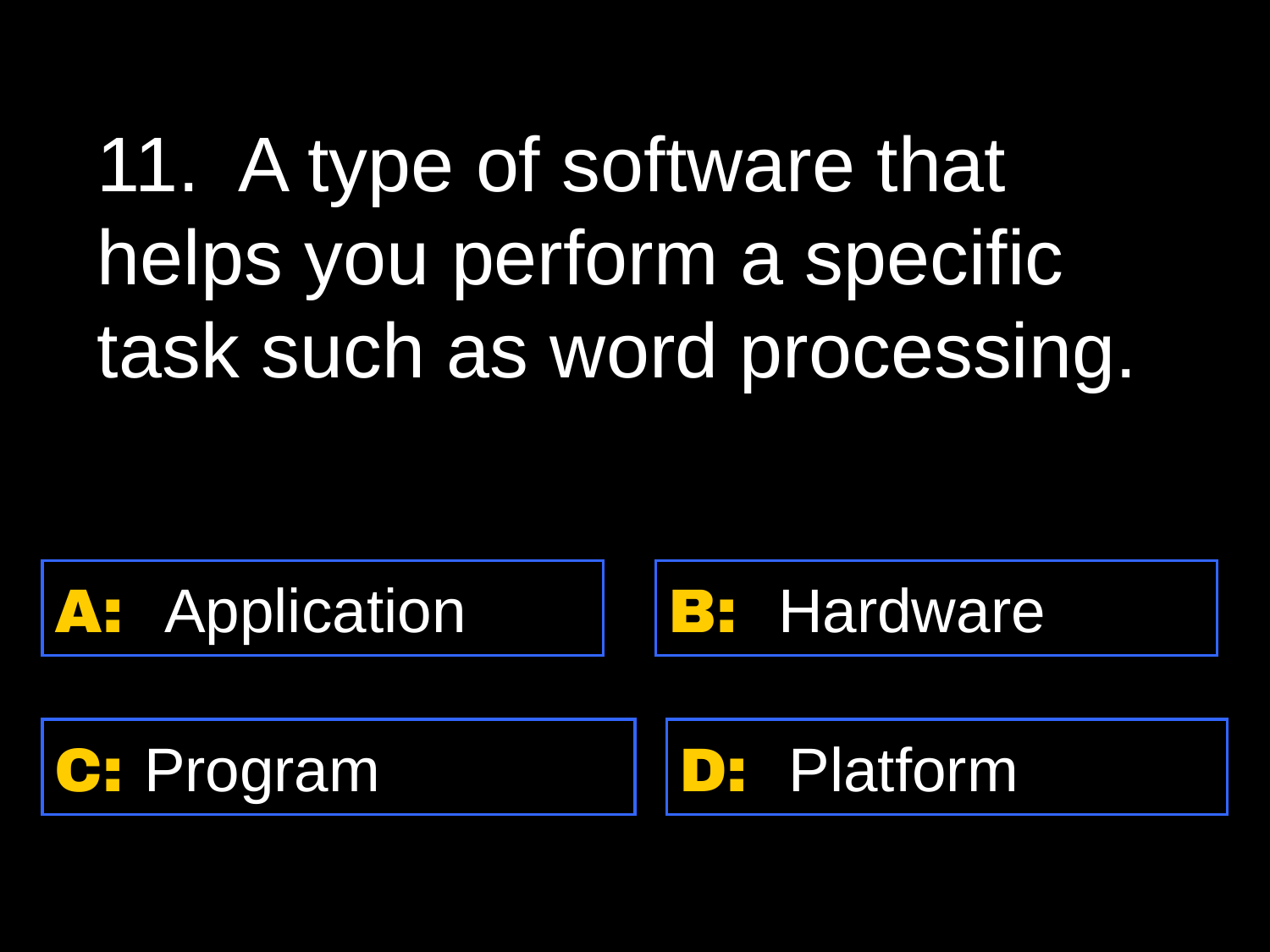

11.  A type of software that helps you perform a specific task such as word processing.
A:  Application
B:  Hardware
C: Program
D:  Platform